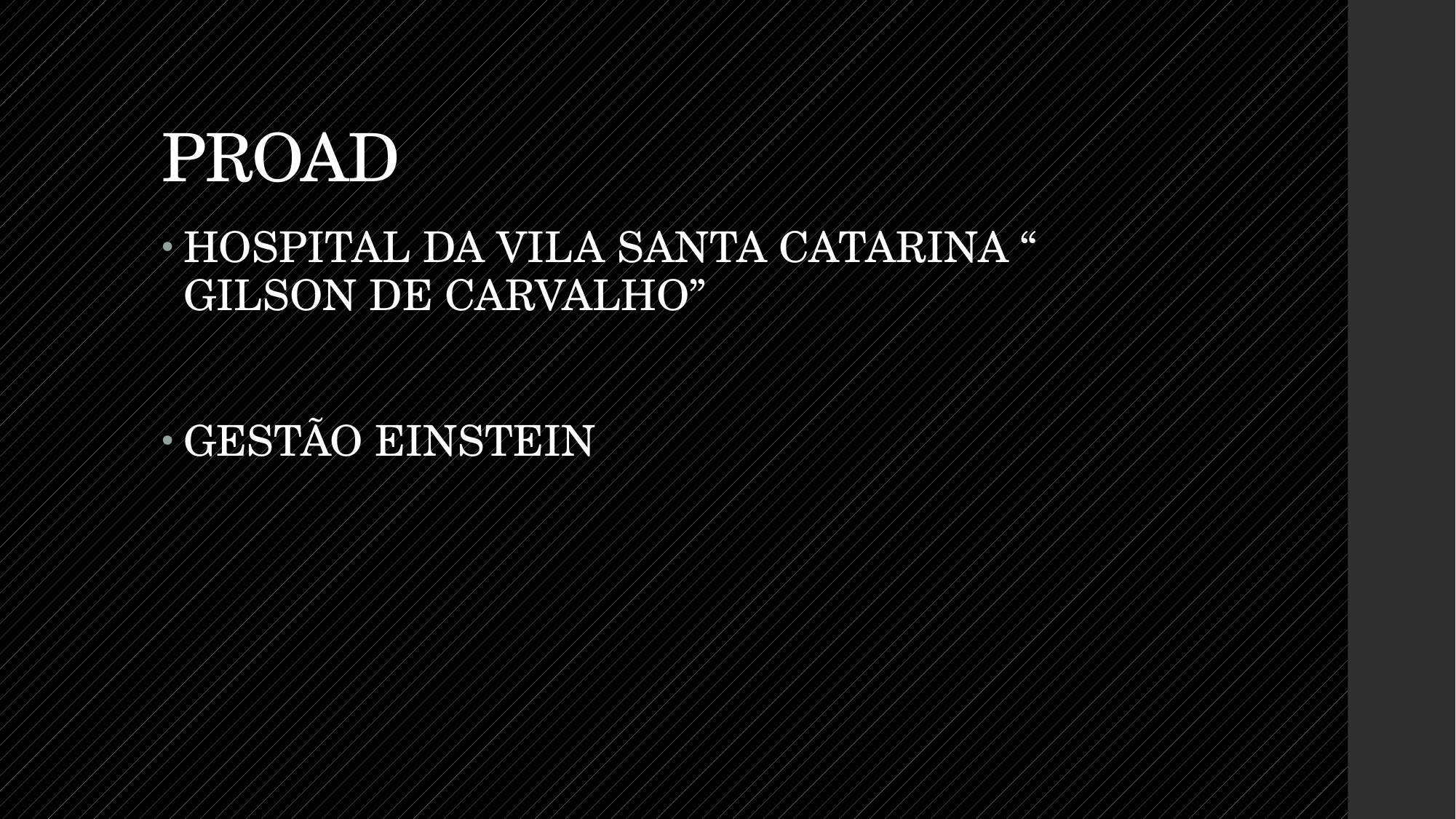

# PROAD
HOSPITAL DA VILA SANTA CATARINA “ GILSON DE CARVALHO”

GESTÃO EINSTEIN